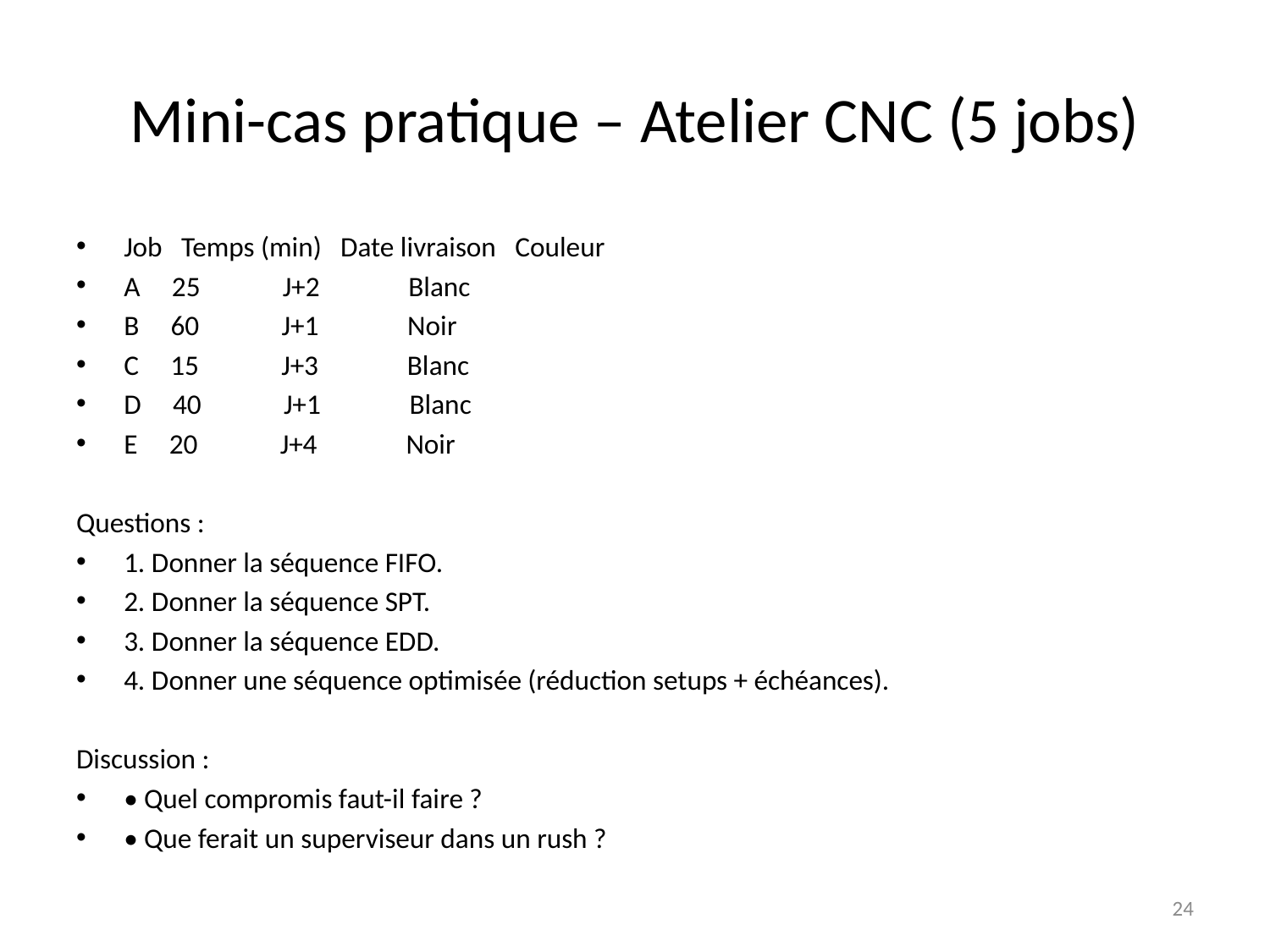

# Mini-cas pratique – Atelier CNC (5 jobs)
Job   Temps (min)   Date livraison   Couleur
A     25             J+2              Blanc
B     60             J+1              Noir
C     15             J+3              Blanc
D     40             J+1              Blanc
E     20             J+4              Noir

Questions :
1. Donner la séquence FIFO.
2. Donner la séquence SPT.
3. Donner la séquence EDD.
4. Donner une séquence optimisée (réduction setups + échéances).

Discussion :
• Quel compromis faut-il faire ?
• Que ferait un superviseur dans un rush ?
24